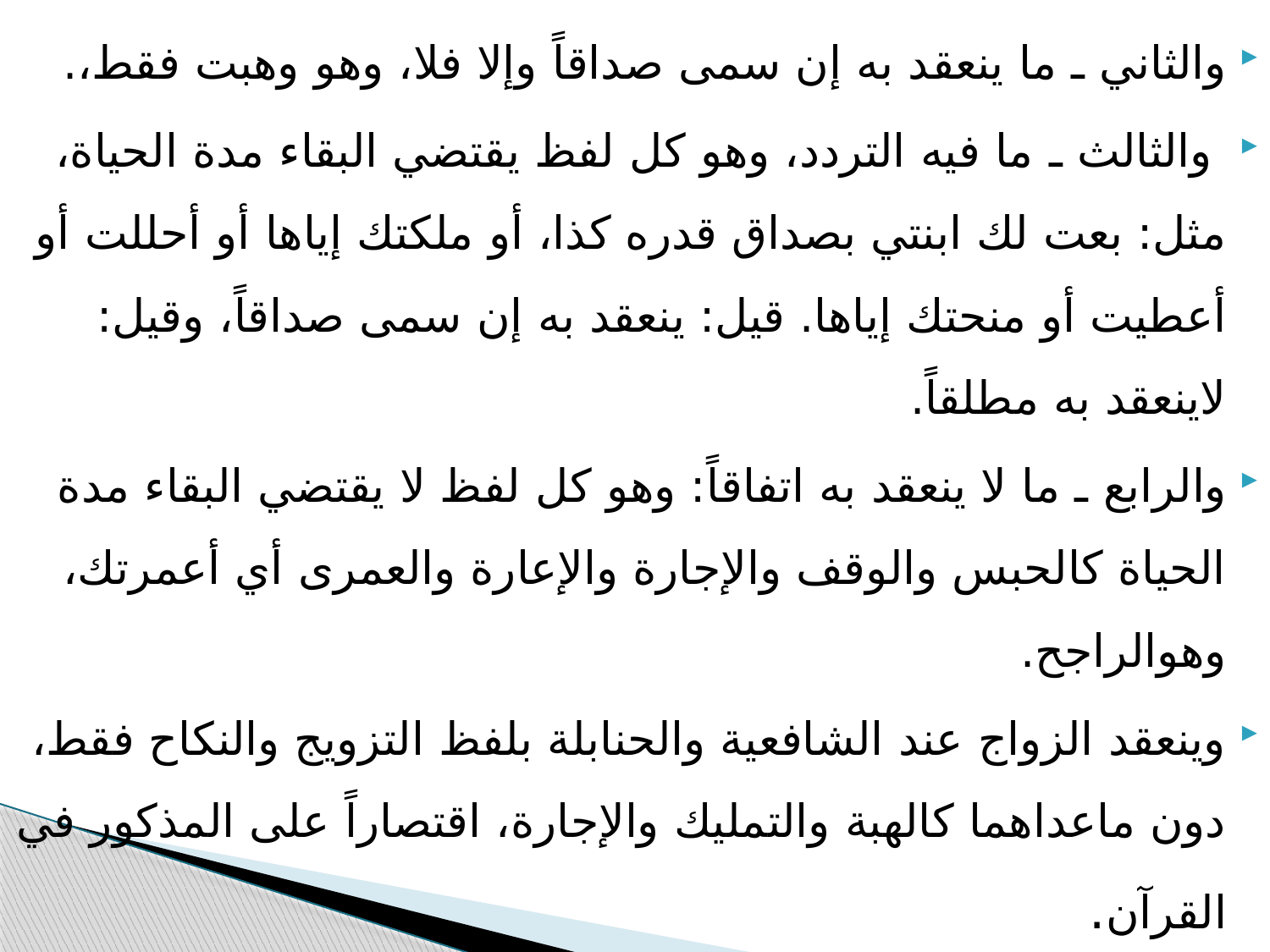

والثاني ـ ما ينعقد به إن سمى صداقاً وإلا فلا، وهو وهبت فقط،.
 والثالث ـ ما فيه التردد، وهو كل لفظ يقتضي البقاء مدة الحياة، مثل: بعت لك ابنتي بصداق قدره كذا، أو ملكتك إياها أو أحللت أو أعطيت أو منحتك إياها. قيل: ينعقد به إن سمى صداقاً، وقيل: لاينعقد به مطلقاً.
والرابع ـ ما لا ينعقد به اتفاقاً: وهو كل لفظ لا يقتضي البقاء مدة الحياة كالحبس والوقف والإجارة والإعارة والعمرى أي أعمرتك، وهوالراجح.
وينعقد الزواج عند الشافعية والحنابلة بلفظ التزويج والنكاح فقط، دون ماعداهما كالهبة والتمليك والإجارة، اقتصاراً على المذكور في القرآن.